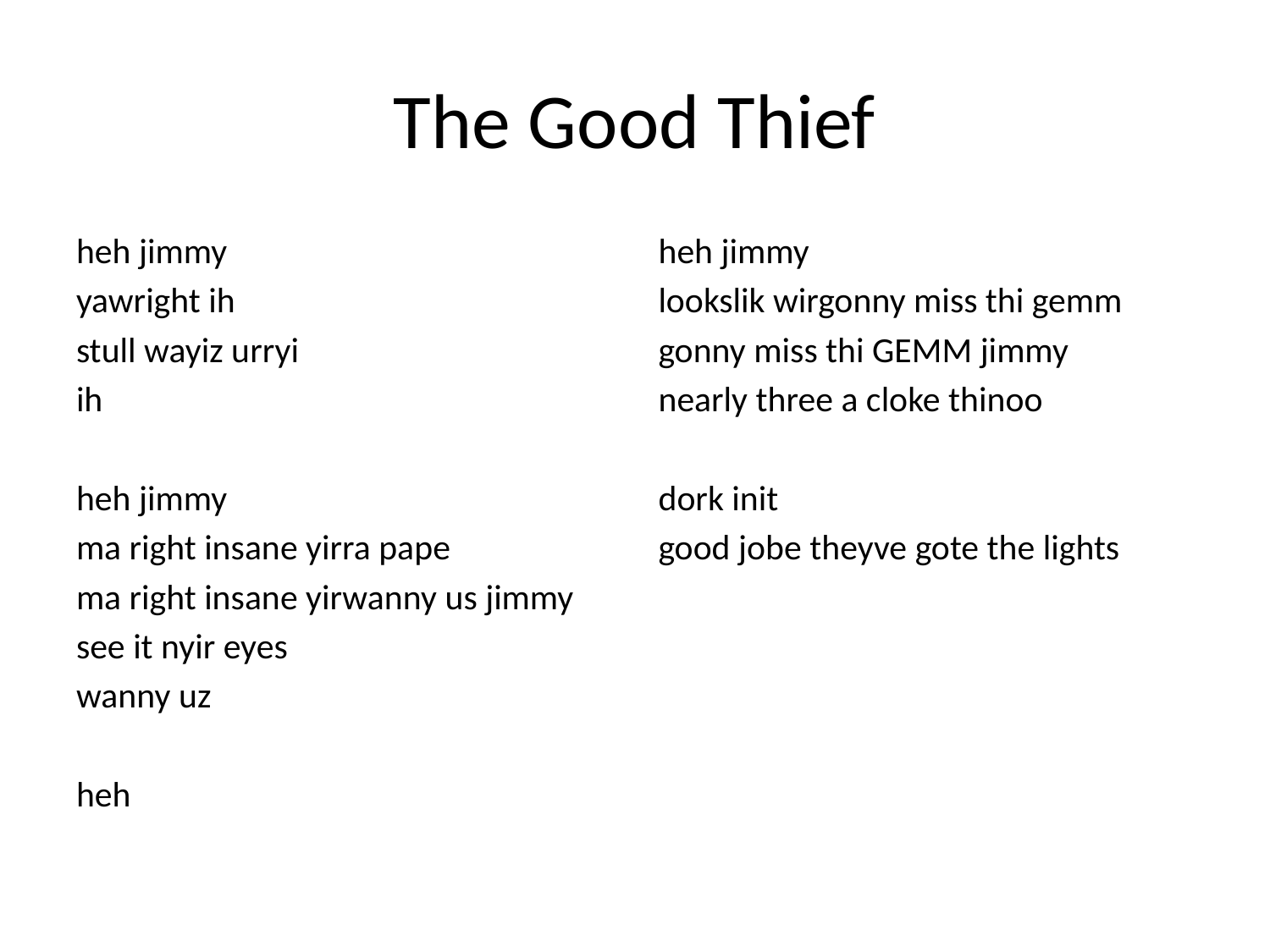

# The Good Thief
heh jimmy
yawright ih
stull wayiz urryi
ih

heh jimmy
ma right insane yirra pape
ma right insane yirwanny us jimmy
see it nyir eyes
wanny uz

heh

heh jimmy
lookslik wirgonny miss thi gemm
gonny miss thi GEMM jimmy
nearly three a cloke thinoo

dork init
good jobe theyve gote the lights